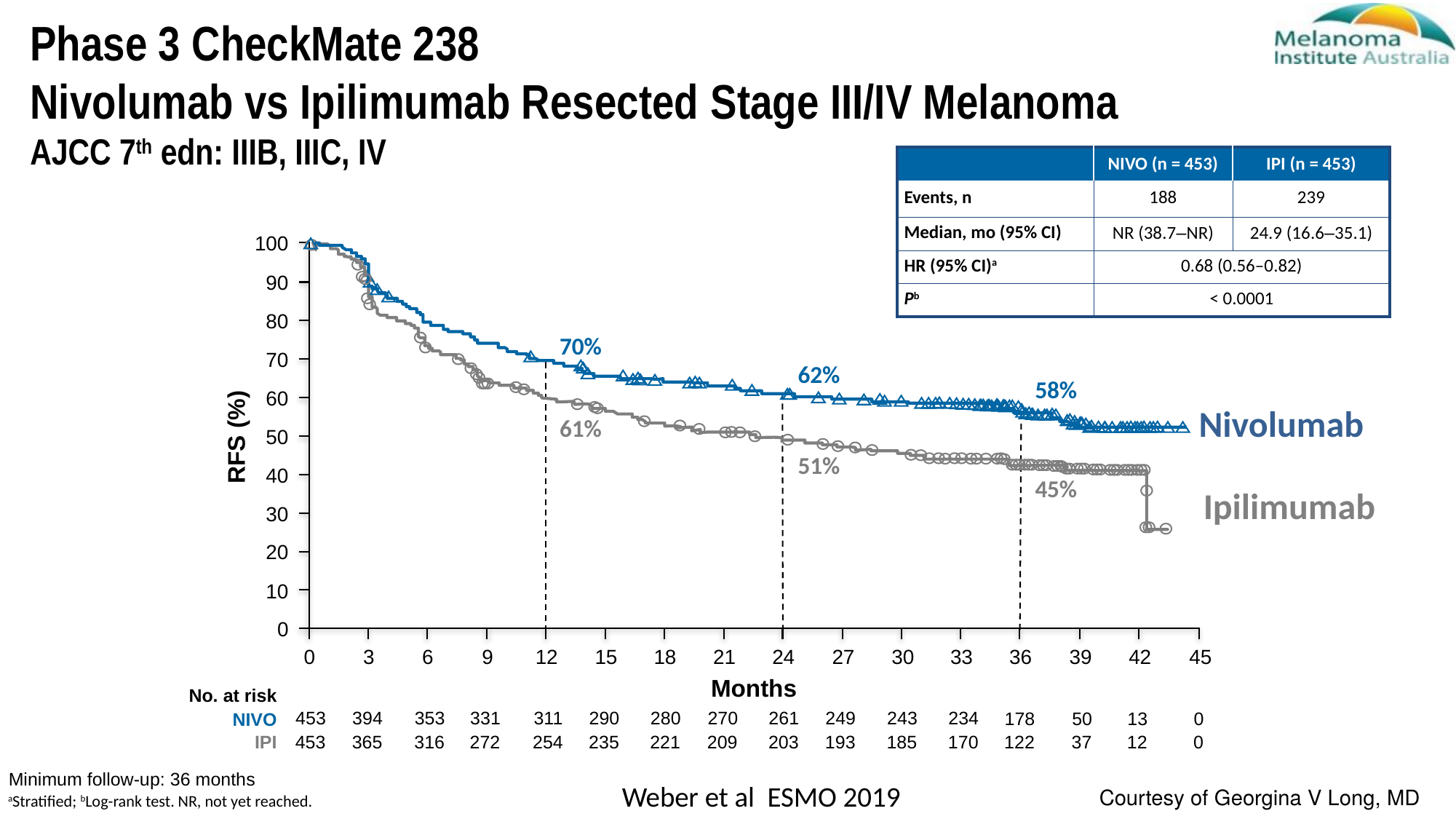

# Phase 3 CheckMate 238 Nivolumab vs Ipilimumab Resected Stage III/IV Melanoma AJCC 7th edn: IIIB, IIIC, IV
|  | NIVO (n = 453) | IPI (n = 453) |
| --- | --- | --- |
| Events, n | 188 | 239 |
| Median, mo (95% CI) | NR (38.7‒NR) | 24.9 (16.6‒35.1) |
| HR (95% CI)a | 0.68 (0.56–0.82) |  |
| Pb | < 0.0001 |  |
100
90
80
70
60
50
40
30
20
10
0
0
3
6
9
12
15
18
21
24
27
30
45

RFS (%)
Months

33
36
39
42
No. at risk
453
394
353
331
311
290
280
270
261
249
243
234
178
50
13
0
NIVO
IPI
453
365
316
272
254
235
221
209
203
193
185
170
122
37
12
0
70%
62%
58%
Nivolumab
61%
51%
45%
Ipilimumab
Minimum follow-up: 36 months
Weber et al  ESMO 2019
Courtesy of Georgina V Long, MD
aStratified; bLog-rank test. NR, not yet reached.